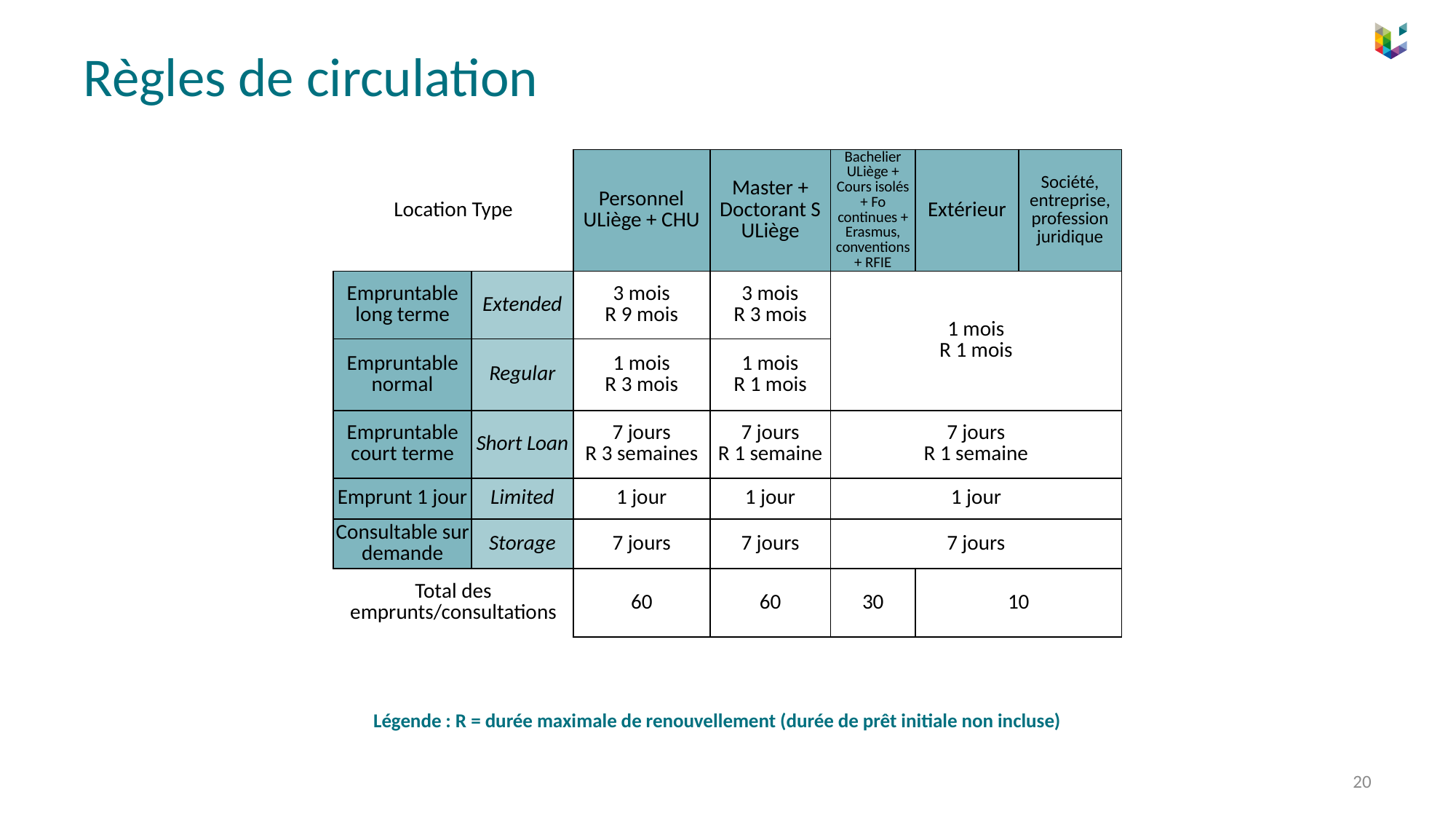

# Règles de circulation
| Location Type |  | Personnel ULiège + CHU | Master + Doctorant S ULiège | Bachelier ULiège + Cours isolés + Fo continues + Erasmus, conventions + RFIE | Extérieur | Société, entreprise, profession juridique |
| --- | --- | --- | --- | --- | --- | --- |
| Empruntable long terme | Extended | 3 mois R 9 mois | 3 mois R 3 mois | 1 mois R 1 mois |  |  |
| Empruntable normal | Regular | 1 mois R 3 mois | 1 mois R 1 mois |  |  |  |
| Empruntable court terme | Short Loan | 7 jours R 3 semaines | 7 jours R 1 semaine | 7 jours R 1 semaine |  |  |
| Emprunt 1 jour | Limited | 1 jour | 1 jour | 1 jour |  |  |
| Consultable sur demande | Storage | 7 jours | 7 jours | 7 jours |  |  |
| Total des emprunts/consultations |  | 60 | 60 | 30 | 10 |  |
Légende : R = durée maximale de renouvellement (durée de prêt initiale non incluse)
20